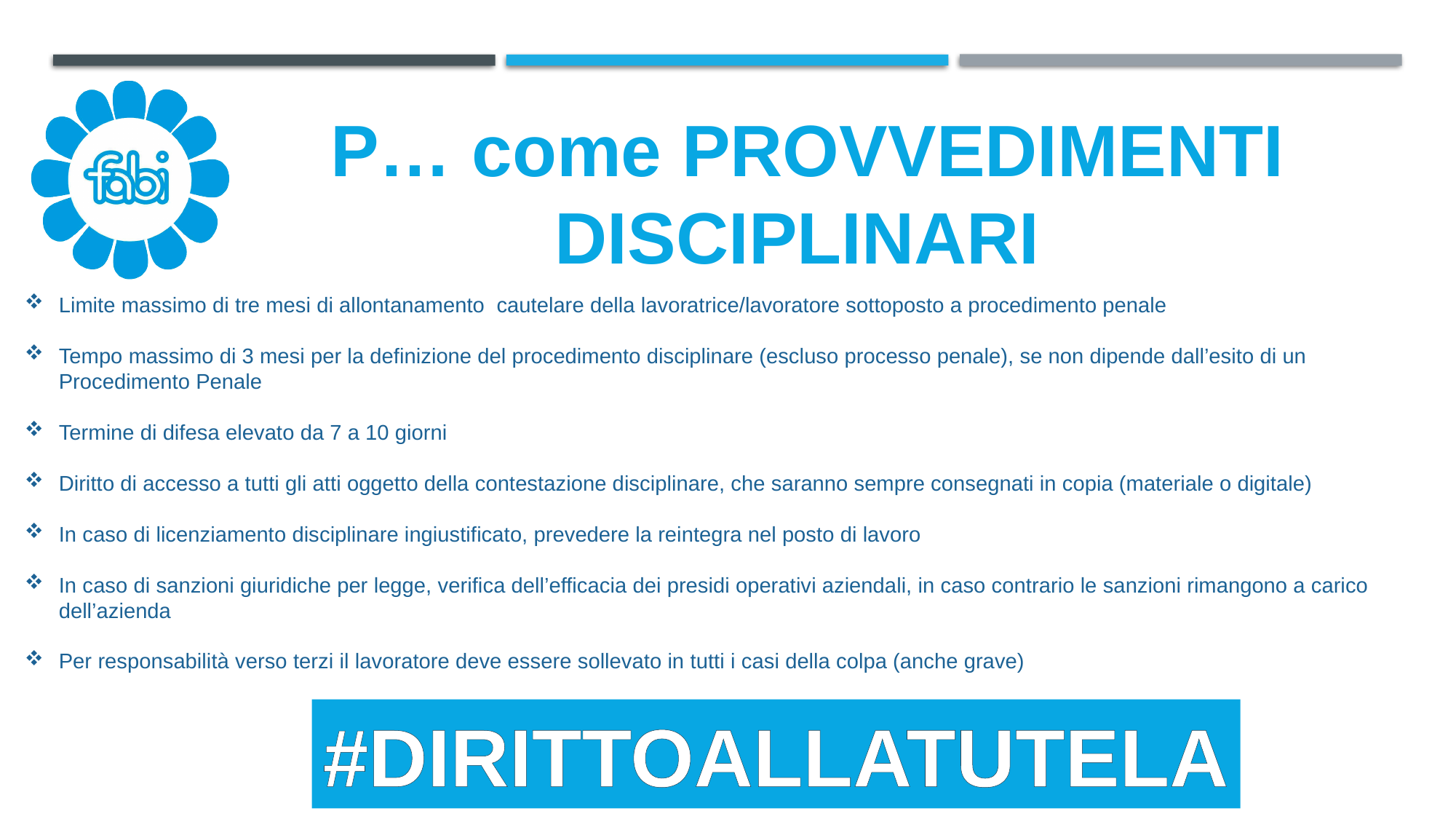

P… come PROVVEDIMENTI
DISCIPLINARI
Limite massimo di tre mesi di allontanamento  cautelare della lavoratrice/lavoratore sottoposto a procedimento penale

Tempo massimo di 3 mesi per la definizione del procedimento disciplinare (escluso processo penale), se non dipende dall’esito di un Procedimento Penale

Termine di difesa elevato da 7 a 10 giorni

Diritto di accesso a tutti gli atti oggetto della contestazione disciplinare, che saranno sempre consegnati in copia (materiale o digitale)

In caso di licenziamento disciplinare ingiustificato, prevedere la reintegra nel posto di lavoro

In caso di sanzioni giuridiche per legge, verifica dell’efficacia dei presidi operativi aziendali, in caso contrario le sanzioni rimangono a carico dell’azienda

Per responsabilità verso terzi il lavoratore deve essere sollevato in tutti i casi della colpa (anche grave)
#DIRITTOALLATUTELA